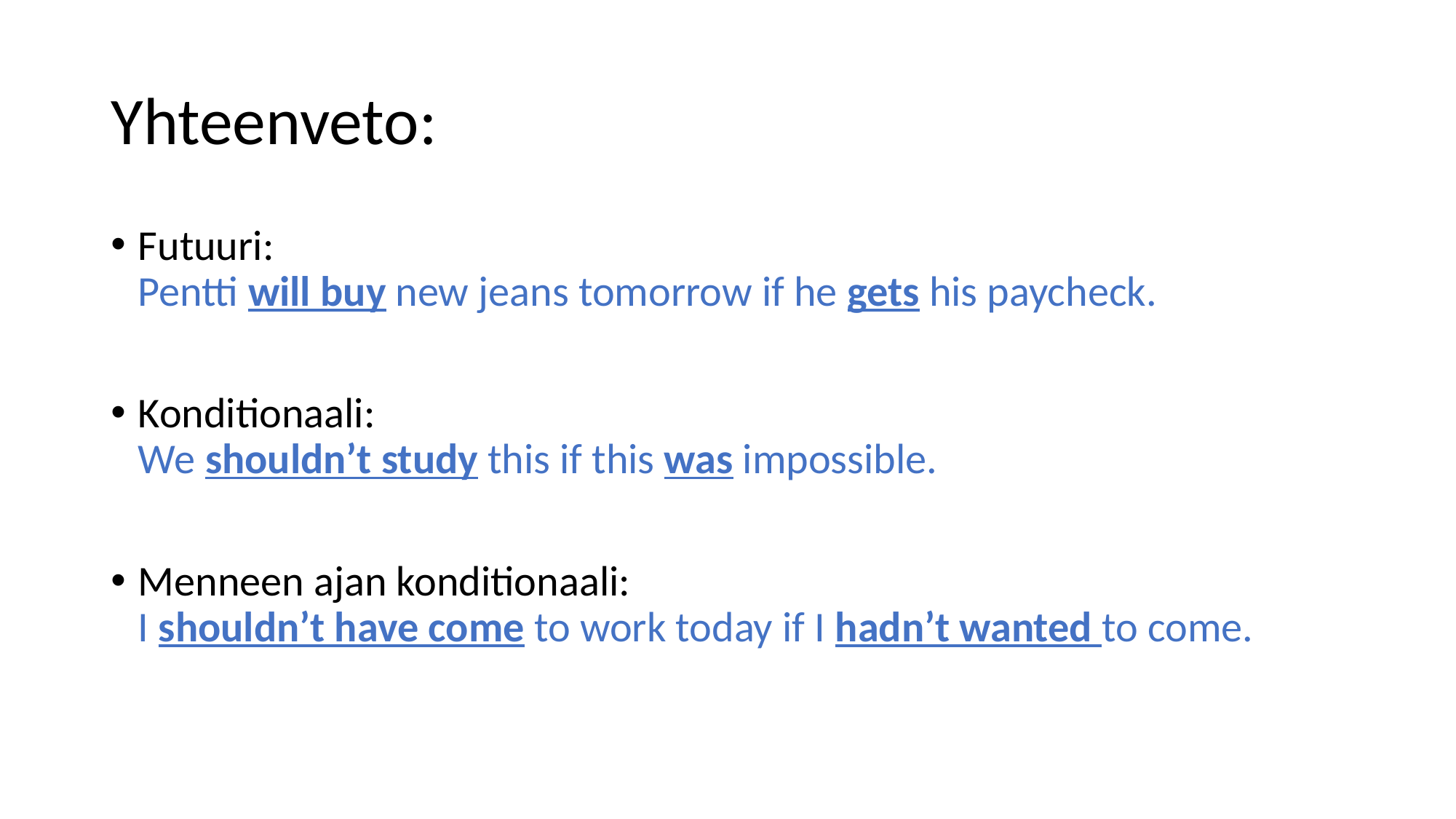

# Yhteenveto:
Futuuri:
Pentti will buy new jeans tomorrow if he gets his paycheck.

Konditionaali:
We shouldn’t study this if this was impossible.

Menneen ajan konditionaali:
I shouldn’t have come to work today if I hadn’t wanted to come.